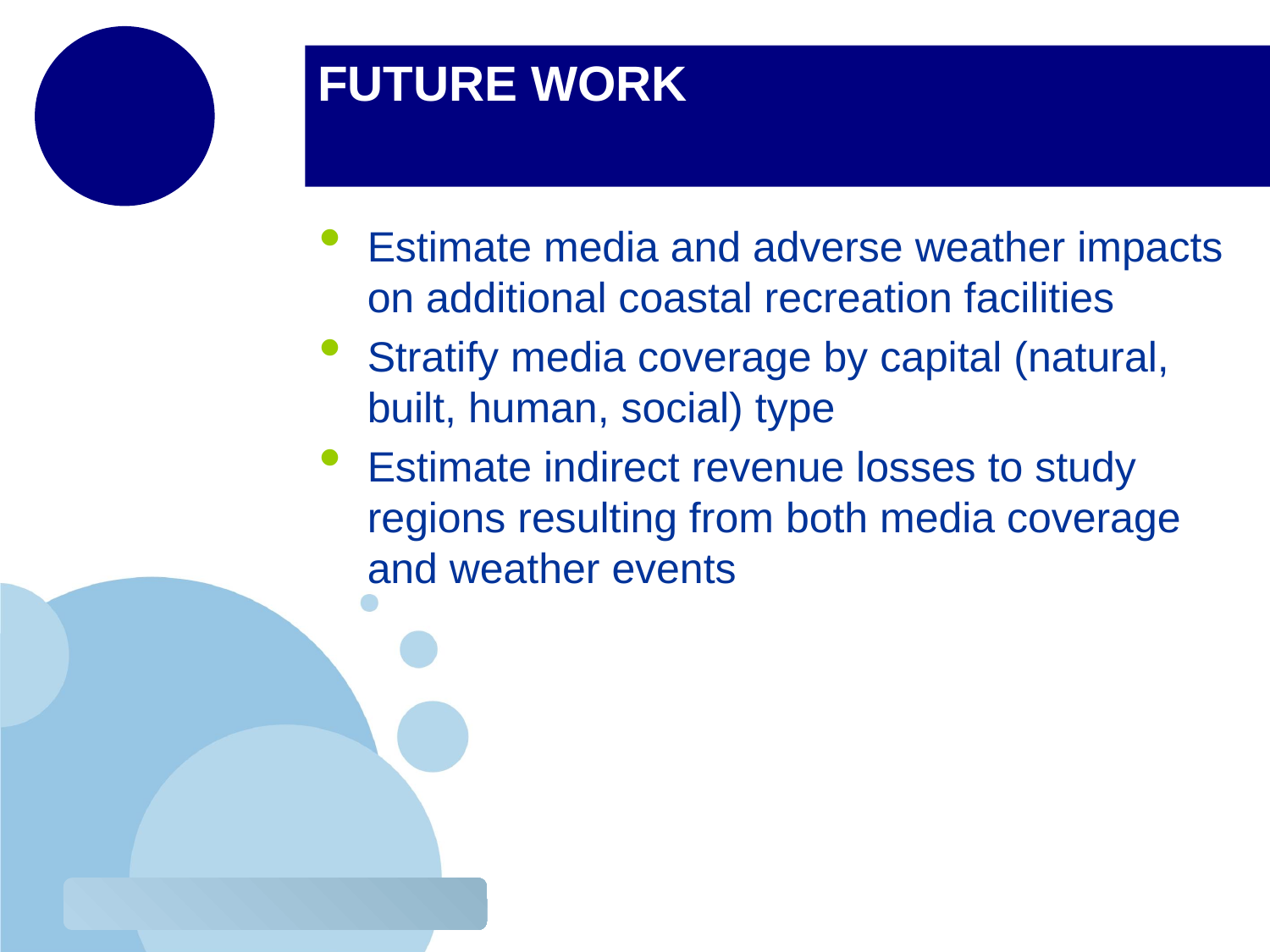

# FUTURE WORK
Estimate media and adverse weather impacts on additional coastal recreation facilities
Stratify media coverage by capital (natural, built, human, social) type
Estimate indirect revenue losses to study regions resulting from both media coverage and weather events